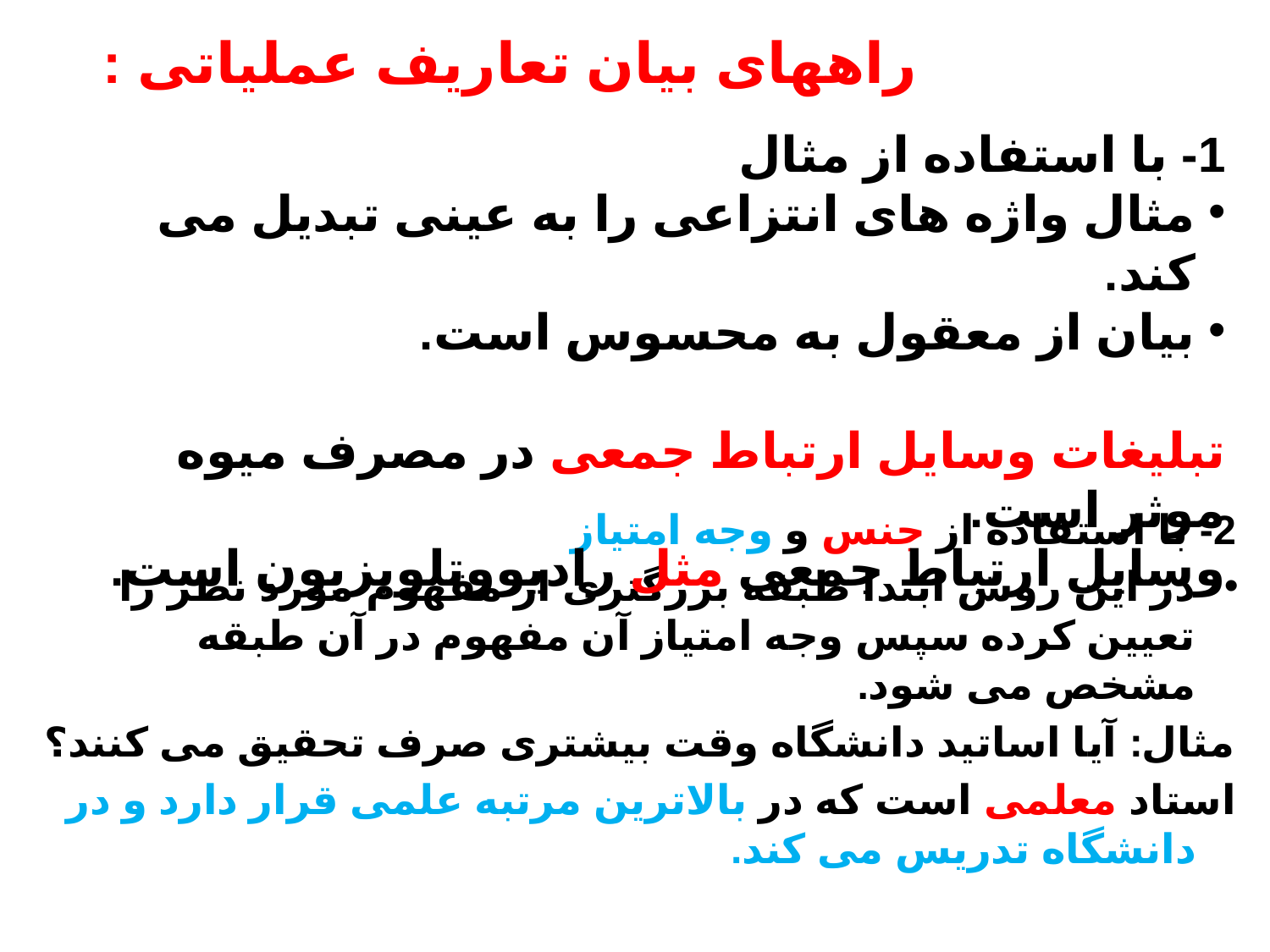

راههای بیان تعاریف عملیاتی :
1- با استفاده از مثال
مثال واژه های انتزاعی را به عینی تبدیل می کند.
بیان از معقول به محسوس است.

تبلیغات وسایل ارتباط جمعی در مصرف میوه موثر است.
وسایل ارتباط جمعی مثل رادیووتلویزیون است.
2- با استفاده از جنس و وجه امتیاز
در این روش ابتدا طبقه بزرگتری از مفهوم مورد نظر را تعیین کرده سپس وجه امتیاز آن مفهوم در آن طبقه مشخص می شود.
مثال: آیا اساتید دانشگاه وقت بیشتری صرف تحقیق می کنند؟
استاد معلمی است که در بالاترین مرتبه علمی قرار دارد و در دانشگاه تدریس می کند.